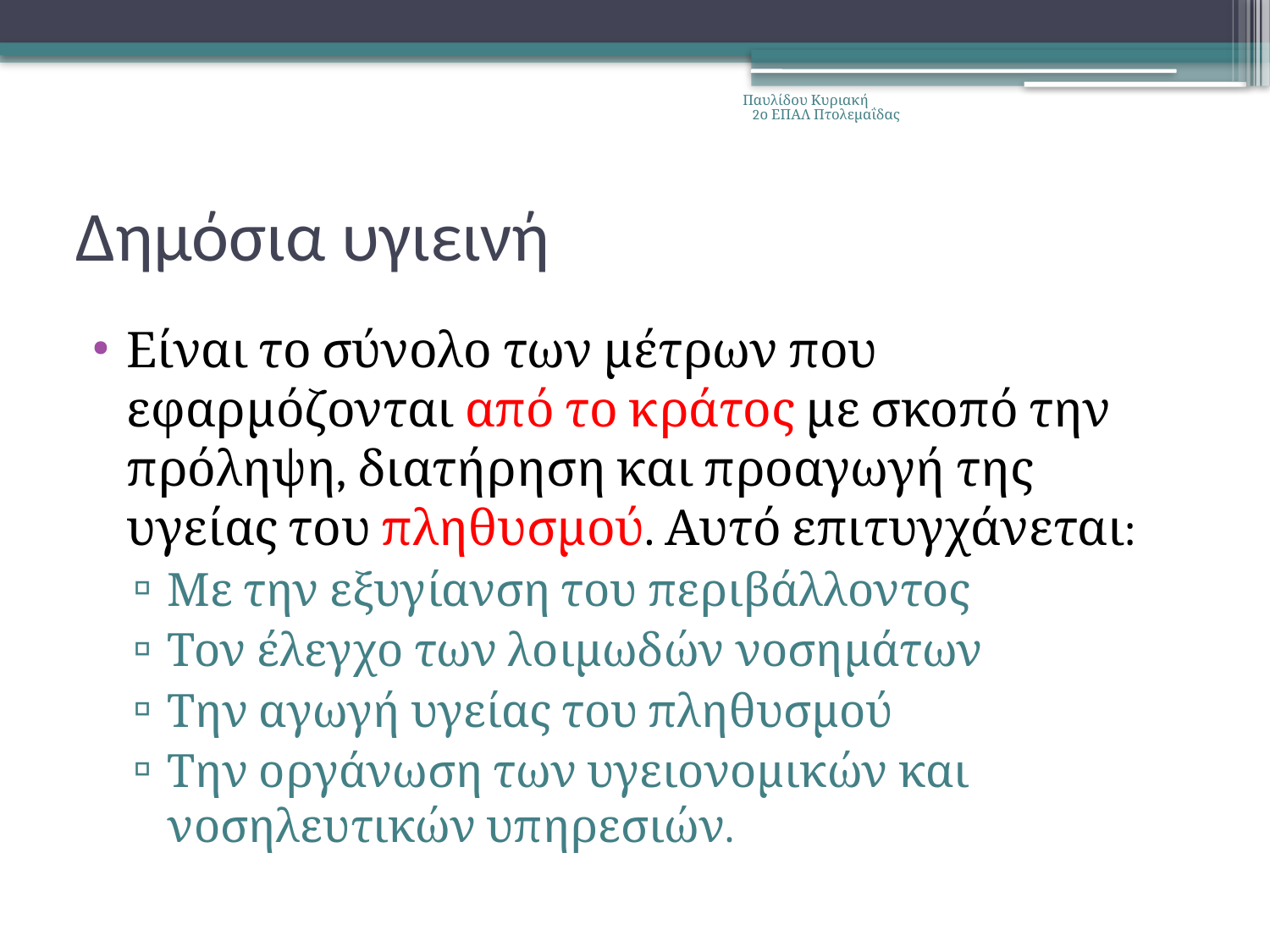

Παυλίδου Κυριακή             2ο ΕΠΑΛ Πτολεμαΐδας
# Δημόσια υγιεινή
Είναι το σύνολο των μέτρων που εφαρμόζονται από το κράτος με σκοπό την πρόληψη, διατήρηση και προαγωγή της υγείας του πληθυσμού. Αυτό επιτυγχάνεται:
Με την εξυγίανση του περιβάλλοντος
Τον έλεγχο των λοιμωδών νοσημάτων
Την αγωγή υγείας του πληθυσμού
Την οργάνωση των υγειονομικών και νοσηλευτικών υπηρεσιών.